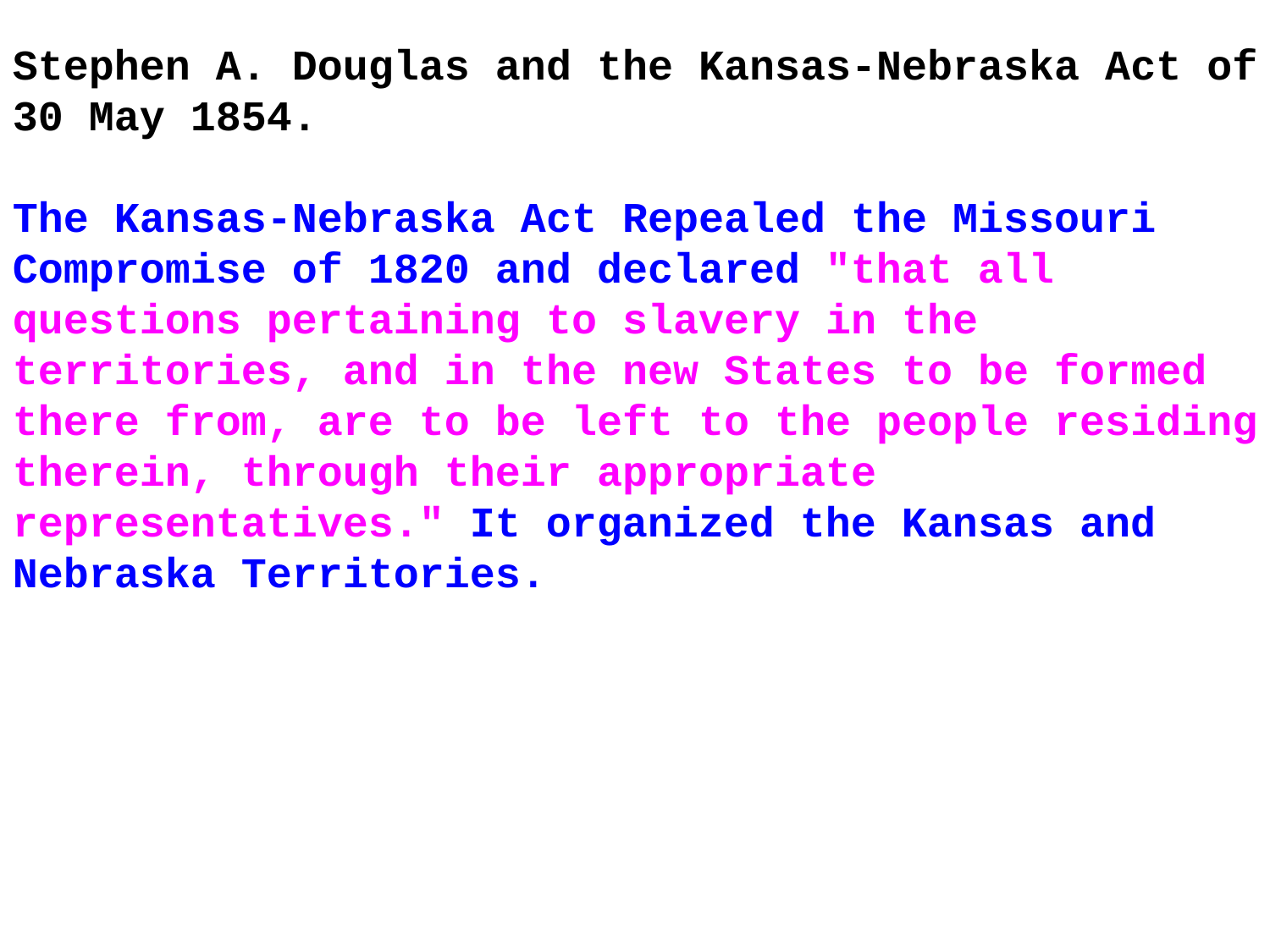

Stephen A. Douglas and the Kansas-Nebraska Act of 30 May 1854.

The Kansas-Nebraska Act Repealed the Missouri Compromise of 1820 and declared "that all questions pertaining to slavery in the territories, and in the new States to be formed there from, are to be left to the people residing therein, through their appropriate representatives." It organized the Kansas and Nebraska Territories.